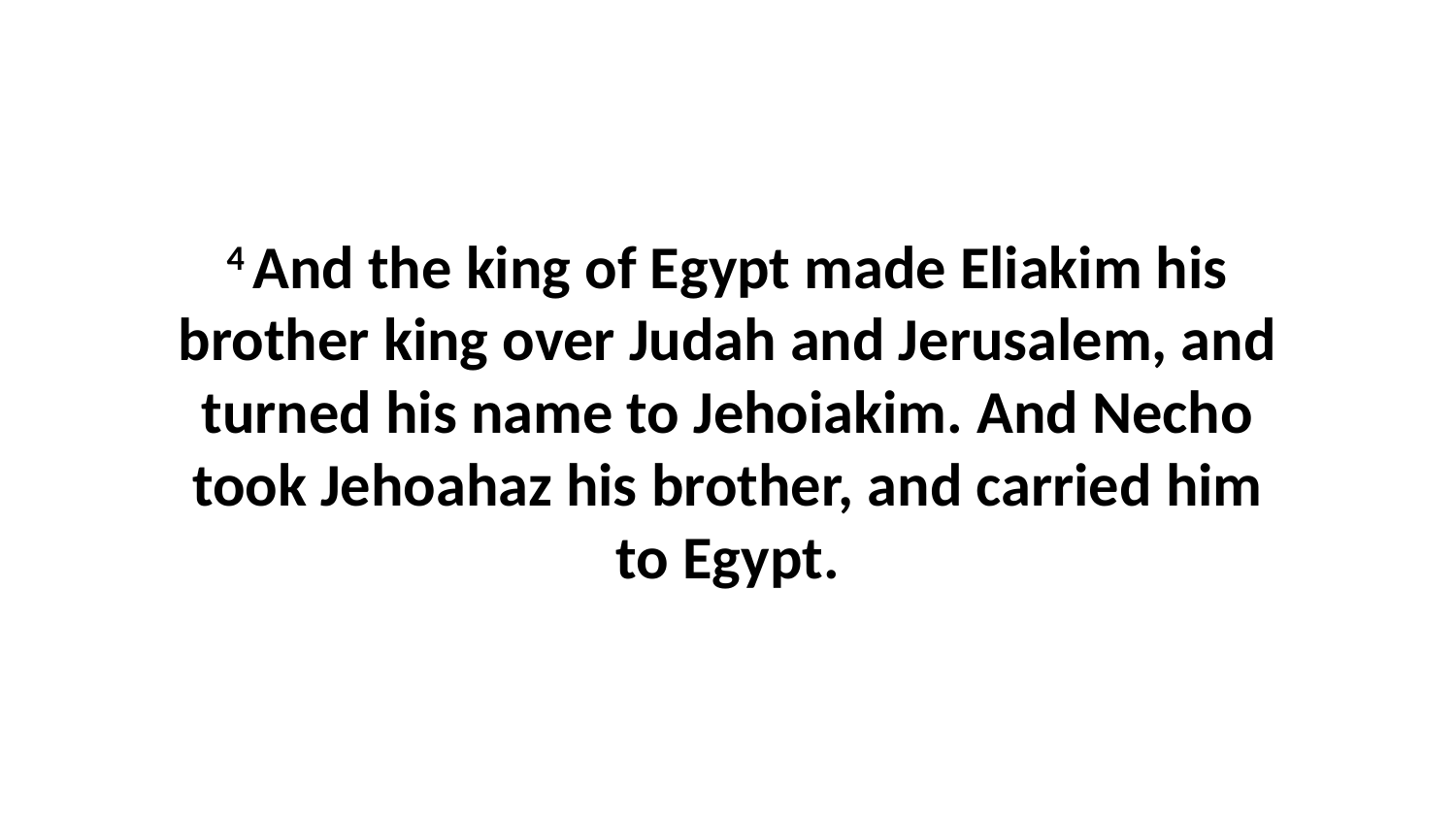

4 And the king of Egypt made Eliakim his brother king over Judah and Jerusalem, and turned his name to Jehoiakim. And Necho took Jehoahaz his brother, and carried him to Egypt.